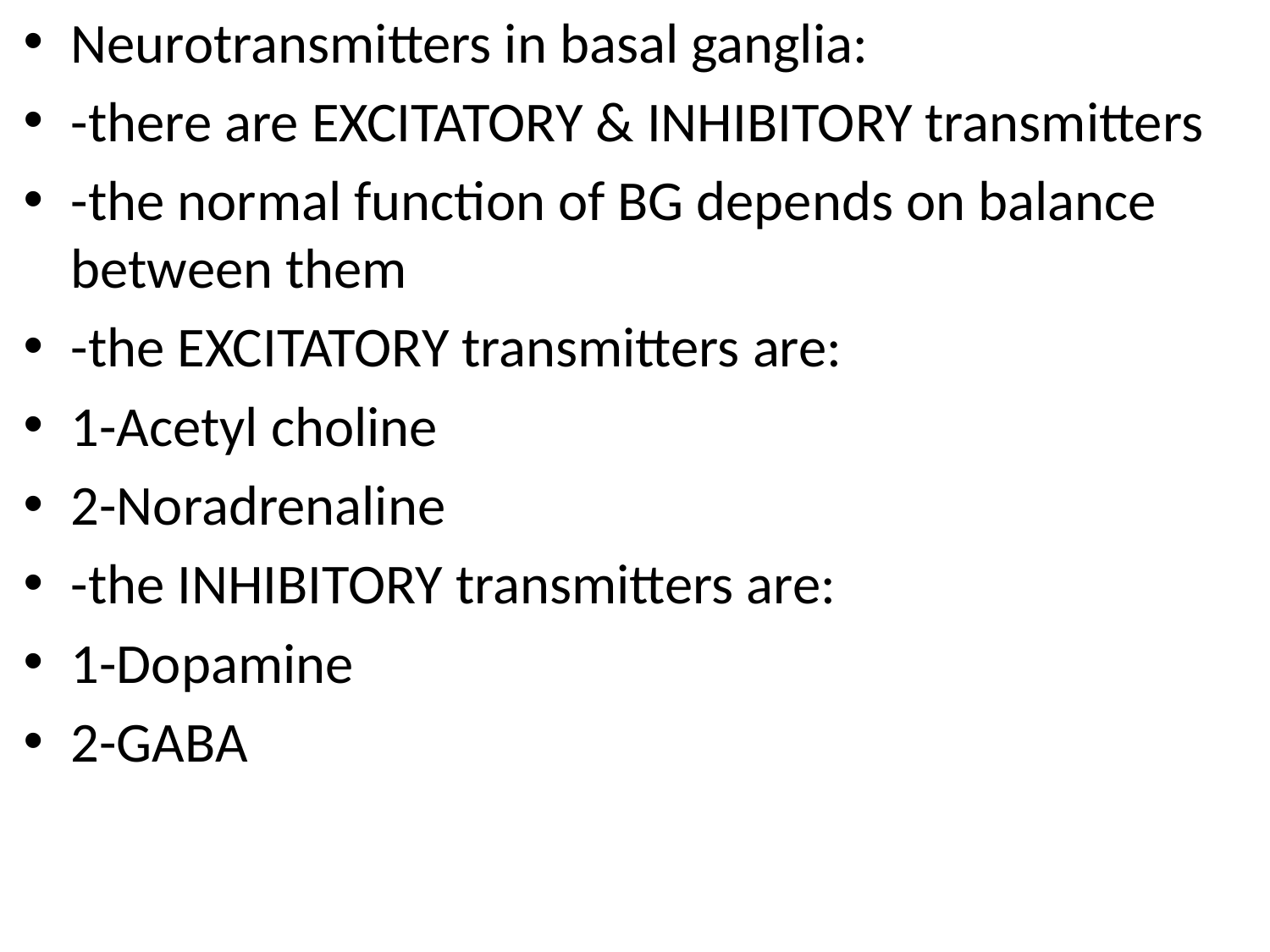

Neurotransmitters in basal ganglia:
-there are EXCITATORY & INHIBITORY transmitters
-the normal function of BG depends on balance between them
-the EXCITATORY transmitters are:
1-Acetyl choline
2-Noradrenaline
-the INHIBITORY transmitters are:
1-Dopamine
2-GABA
#